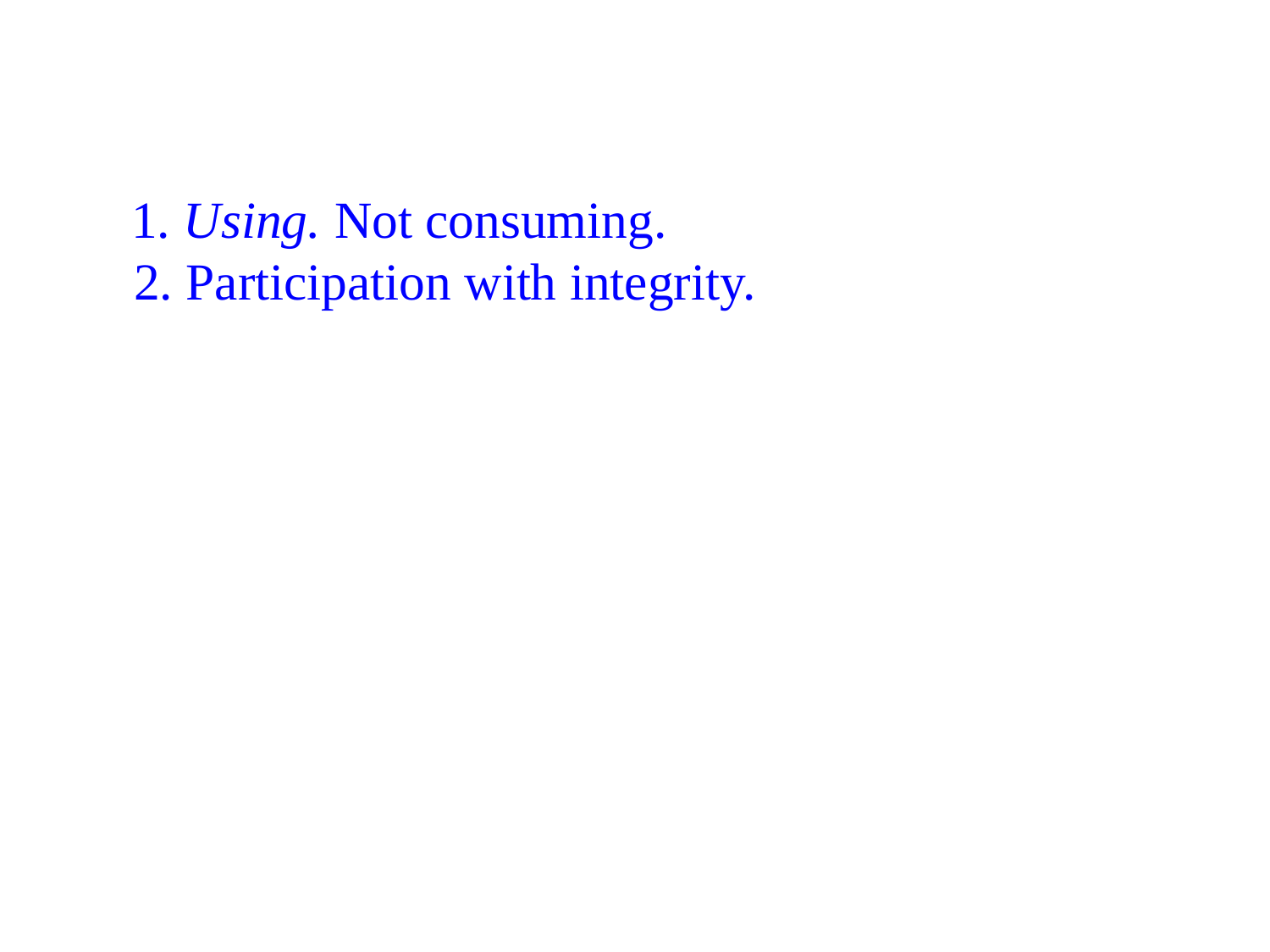

# 1. Using. Not consuming. 2. Participation with integrity.